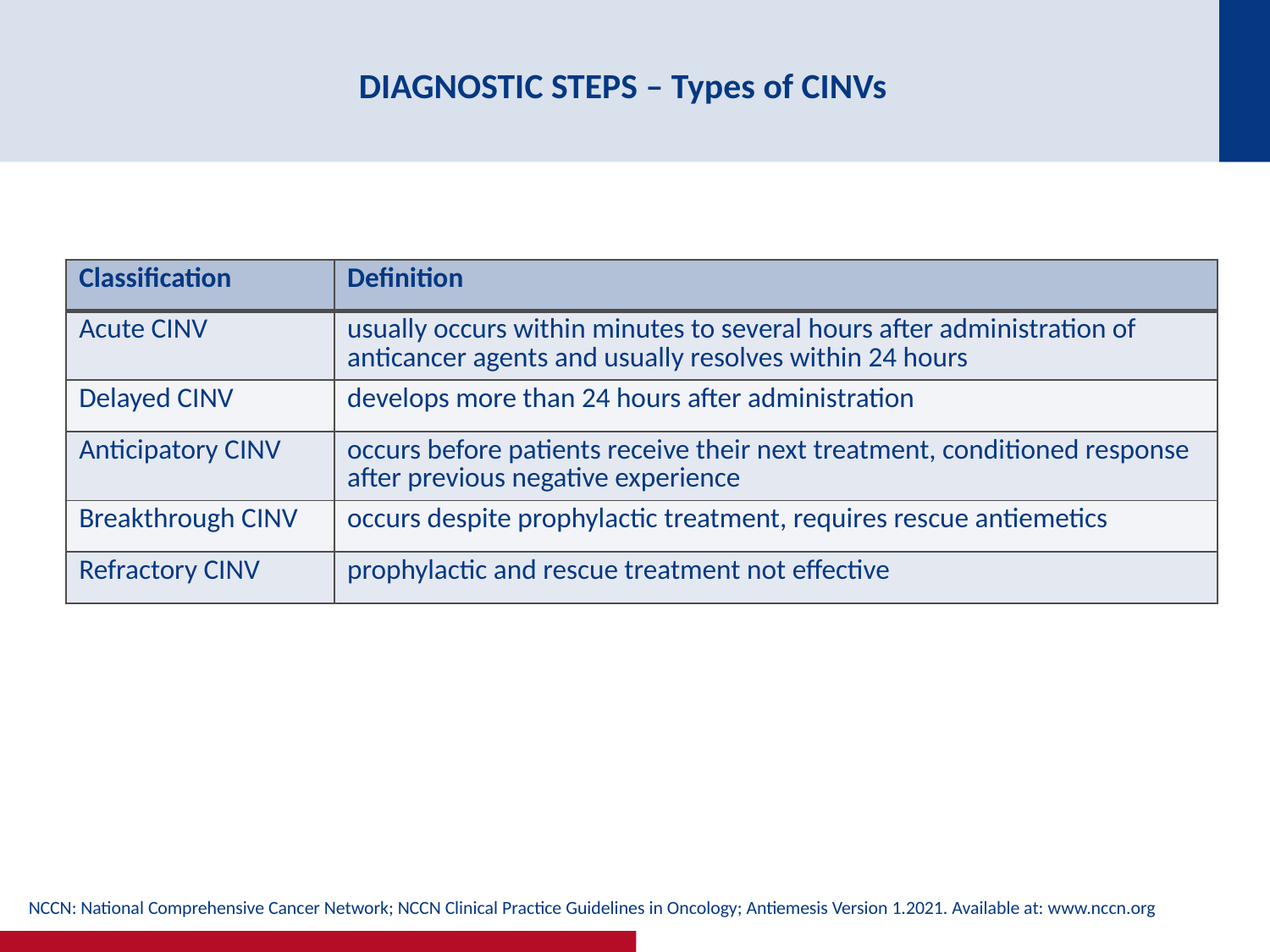

# DIAGNOSTIC STEPS – Types of CINVs
| Classification | Definition |
| --- | --- |
| Acute CINV | usually occurs within minutes to several hours after administration of anticancer agents and usually resolves within 24 hours |
| Delayed CINV | develops more than 24 hours after administration |
| Anticipatory CINV | occurs before patients receive their next treatment, conditioned response after previous negative experience |
| Breakthrough CINV | occurs despite prophylactic treatment, requires rescue antiemetics |
| Refractory CINV | prophylactic and rescue treatment not effective |
NCCN: National Comprehensive Cancer Network; NCCN Clinical Practice Guidelines in Oncology; Antiemesis Version 1.2021. Available at: www.nccn.org